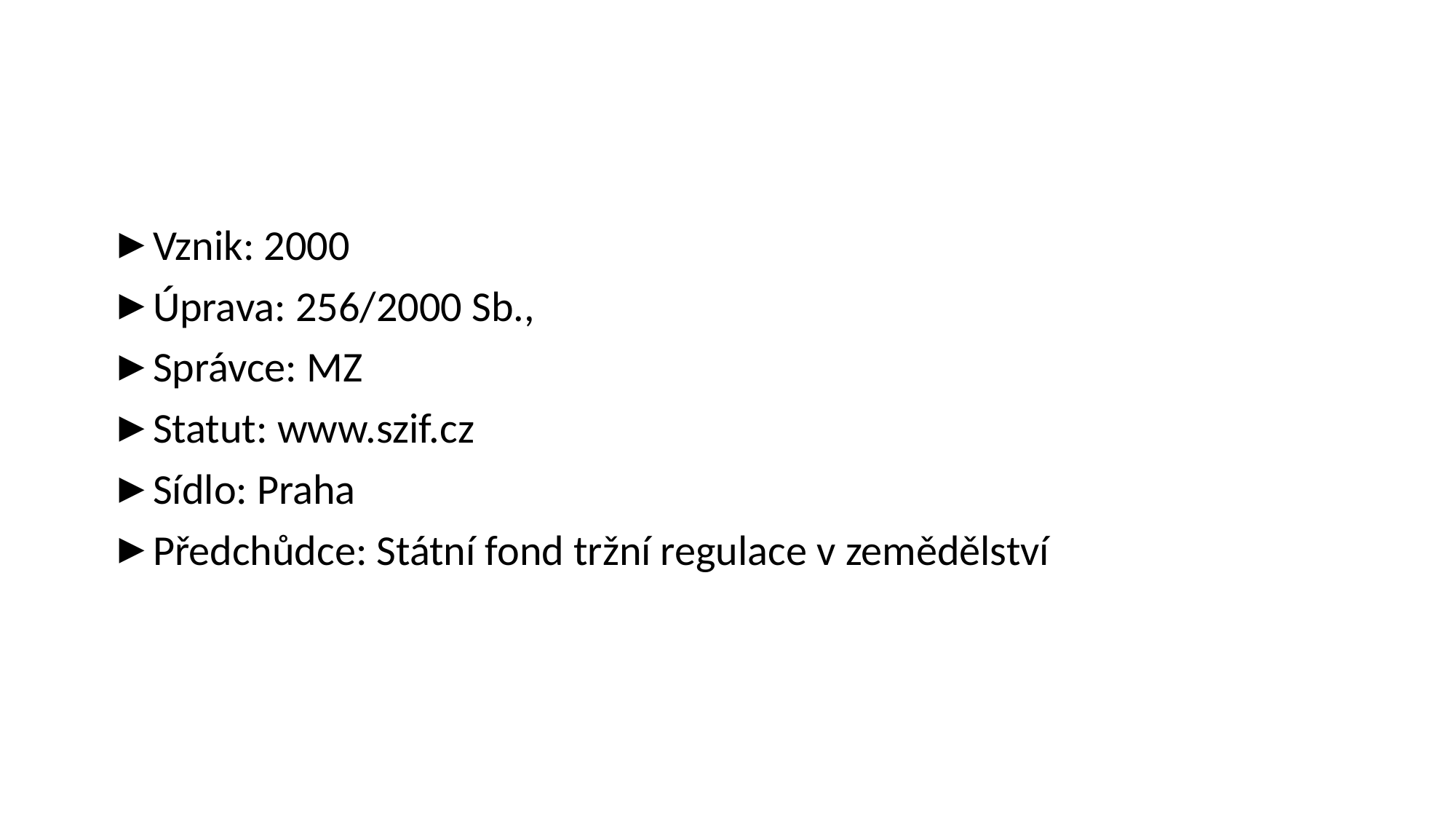

#
Vznik: 2000
Úprava: 256/2000 Sb.,
Správce: MZ
Statut: www.szif.cz
Sídlo: Praha
Předchůdce: Státní fond tržní regulace v zemědělství